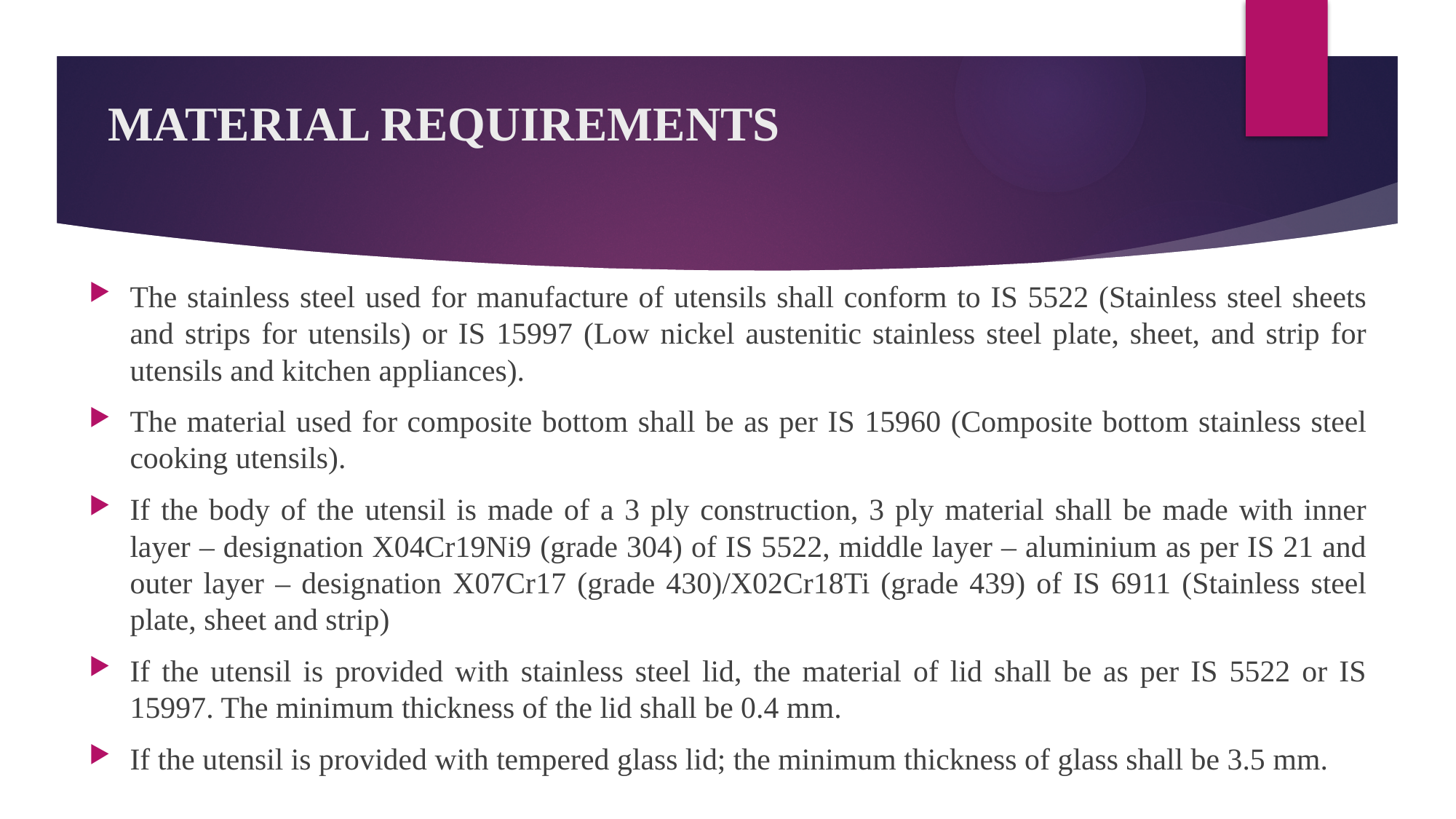

# MATERIAL REQUIREMENTS
The stainless steel used for manufacture of utensils shall conform to IS 5522 (Stainless steel sheets and strips for utensils) or IS 15997 (Low nickel austenitic stainless steel plate, sheet, and strip for utensils and kitchen appliances).
The material used for composite bottom shall be as per IS 15960 (Composite bottom stainless steel cooking utensils).
If the body of the utensil is made of a 3 ply construction, 3 ply material shall be made with inner layer – designation X04Cr19Ni9 (grade 304) of IS 5522, middle layer – aluminium as per IS 21 and outer layer – designation X07Cr17 (grade 430)/X02Cr18Ti (grade 439) of IS 6911 (Stainless steel plate, sheet and strip)
If the utensil is provided with stainless steel lid, the material of lid shall be as per IS 5522 or IS 15997. The minimum thickness of the lid shall be 0.4 mm.
If the utensil is provided with tempered glass lid; the minimum thickness of glass shall be 3.5 mm.